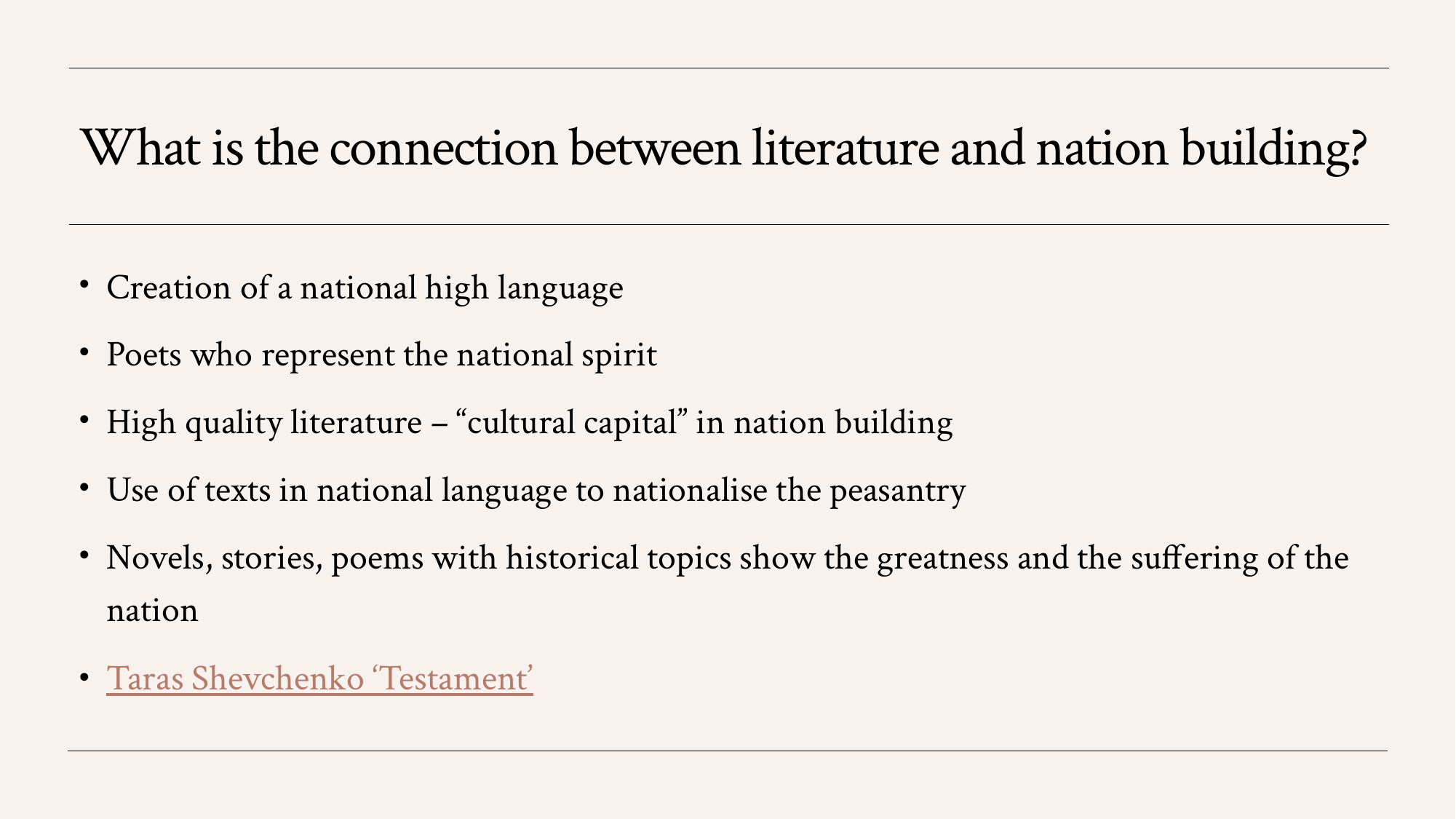

# What is the connection between literature and nation building?
Creation of a national high language
Poets who represent the national spirit
High quality literature – “cultural capital” in nation building
Use of texts in national language to nationalise the peasantry
Novels, stories, poems with historical topics show the greatness and the suffering of the nation
Taras Shevchenko ‘Testament’